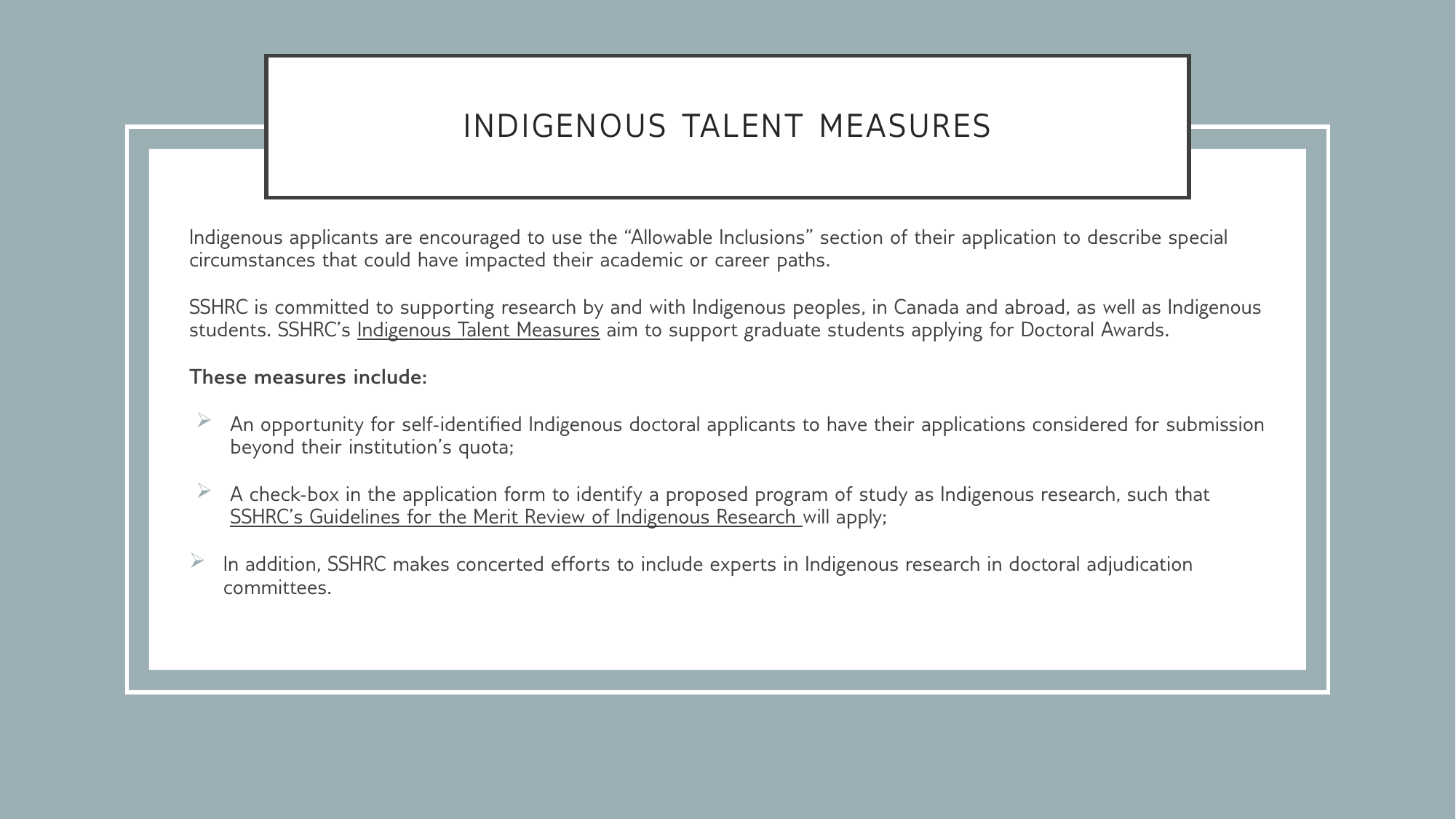

# Indigenous Talent Measures

Indigenous applicants are encouraged to use the “Allowable Inclusions” section of their application to describe special circumstances that could have impacted their academic or career paths.
SSHRC is committed to supporting research by and with Indigenous peoples, in Canada and abroad, as well as Indigenous students. SSHRC’s Indigenous Talent Measures aim to support graduate students applying for Doctoral Awards.
These measures include:
An opportunity for self-identified Indigenous doctoral applicants to have their applications considered for submission beyond their institution’s quota;
A check-box in the application form to identify a proposed program of study as Indigenous research, such that SSHRC’s Guidelines for the Merit Review of Indigenous Research will apply;
In addition, SSHRC makes concerted efforts to include experts in Indigenous research in doctoral adjudication committees.